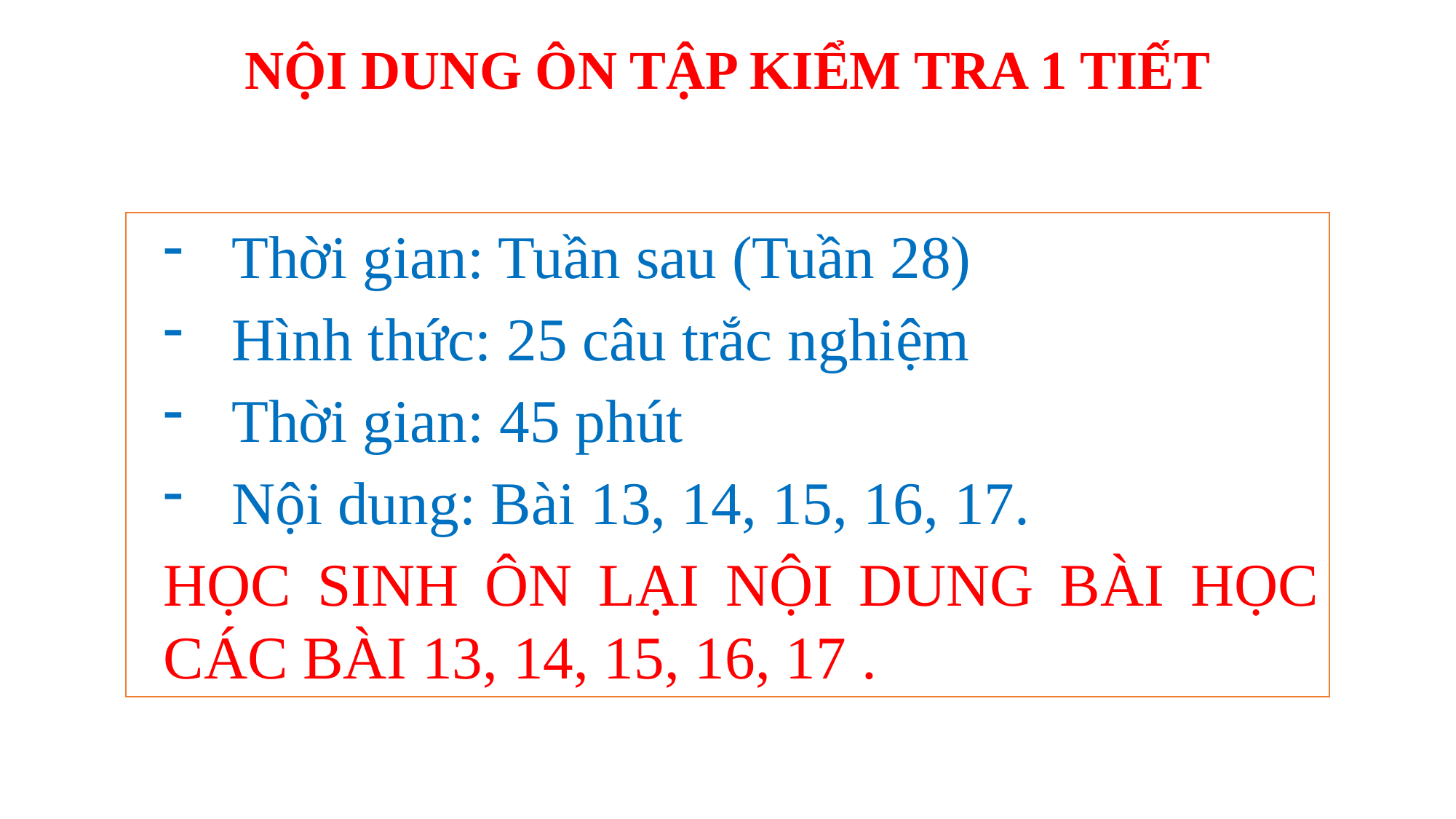

# NỘI DUNG ÔN TẬP KIỂM TRA 1 TIẾT
Thời gian: Tuần sau (Tuần 28)
Hình thức: 25 câu trắc nghiệm
Thời gian: 45 phút
Nội dung: Bài 13, 14, 15, 16, 17.
HỌC SINH ÔN LẠI NỘI DUNG BÀI HỌC CÁC BÀI 13, 14, 15, 16, 17 .